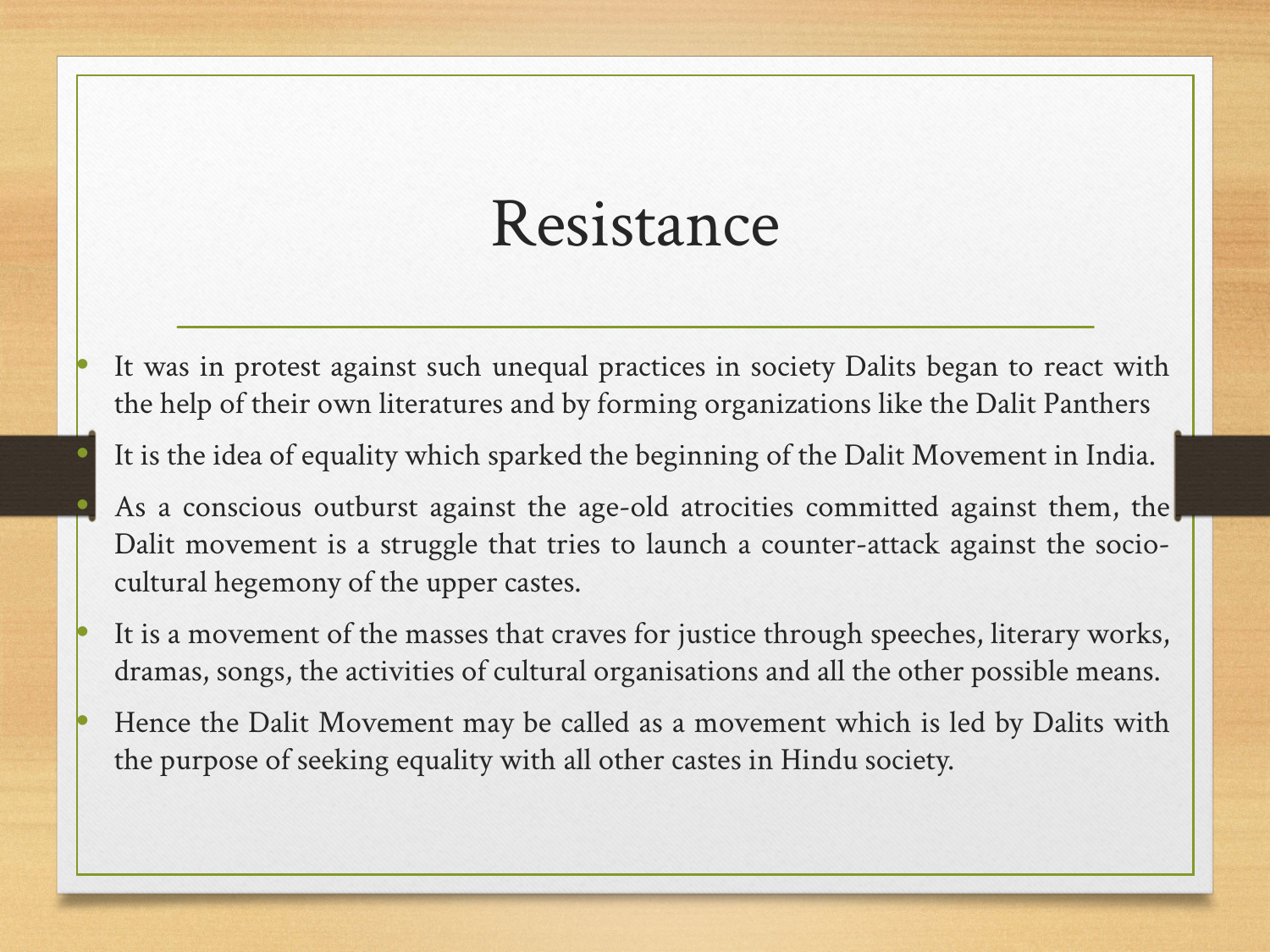

# Resistance
It was in protest against such unequal practices in society Dalits began to react with the help of their own literatures and by forming organizations like the Dalit Panthers
It is the idea of equality which sparked the beginning of the Dalit Movement in India.
As a conscious outburst against the age-old atrocities committed against them, the Dalit movement is a struggle that tries to launch a counter-attack against the socio-cultural hegemony of the upper castes.
It is a movement of the masses that craves for justice through speeches, literary works, dramas, songs, the activities of cultural organisations and all the other possible means.
Hence the Dalit Movement may be called as a movement which is led by Dalits with the purpose of seeking equality with all other castes in Hindu society.